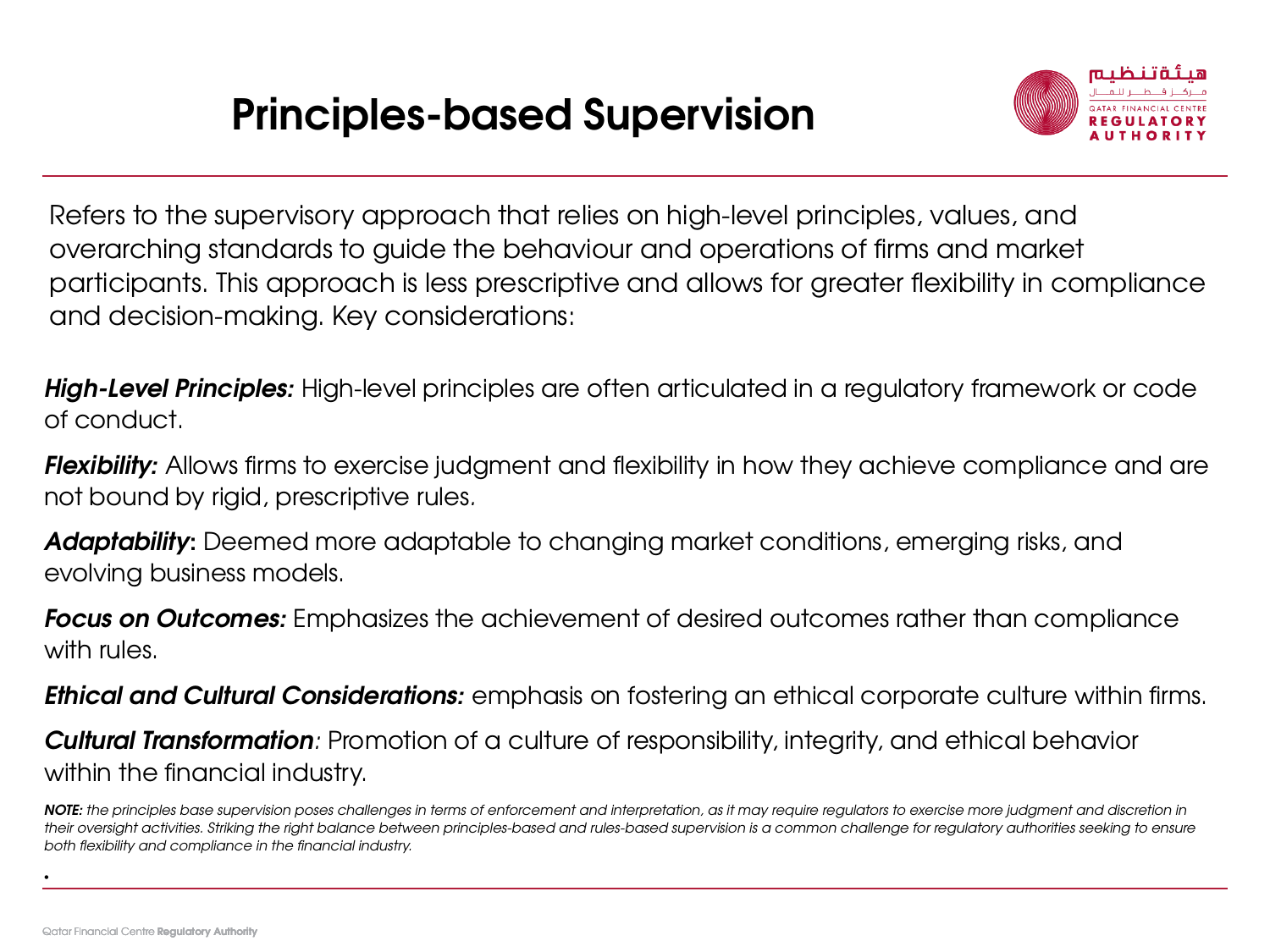

Principles-based Supervision
Refers to the supervisory approach that relies on high-level principles, values, and overarching standards to guide the behaviour and operations of firms and market participants. This approach is less prescriptive and allows for greater flexibility in compliance and decision-making. Key considerations:

High-Level Principles: High-level principles are often articulated in a regulatory framework or code of conduct.
Flexibility: Allows firms to exercise judgment and flexibility in how they achieve compliance and are not bound by rigid, prescriptive rules.
Adaptability: Deemed more adaptable to changing market conditions, emerging risks, and evolving business models.
Focus on Outcomes: Emphasizes the achievement of desired outcomes rather than compliance with rules.
Ethical and Cultural Considerations: emphasis on fostering an ethical corporate culture within firms.
Cultural Transformation: Promotion of a culture of responsibility, integrity, and ethical behavior within the financial industry.
NOTE: the principles base supervision poses challenges in terms of enforcement and interpretation, as it may require regulators to exercise more judgment and discretion in their oversight activities. Striking the right balance between principles-based and rules-based supervision is a common challenge for regulatory authorities seeking to ensure both flexibility and compliance in the financial industry.

Qatar Financial Centre Regulatory Authority